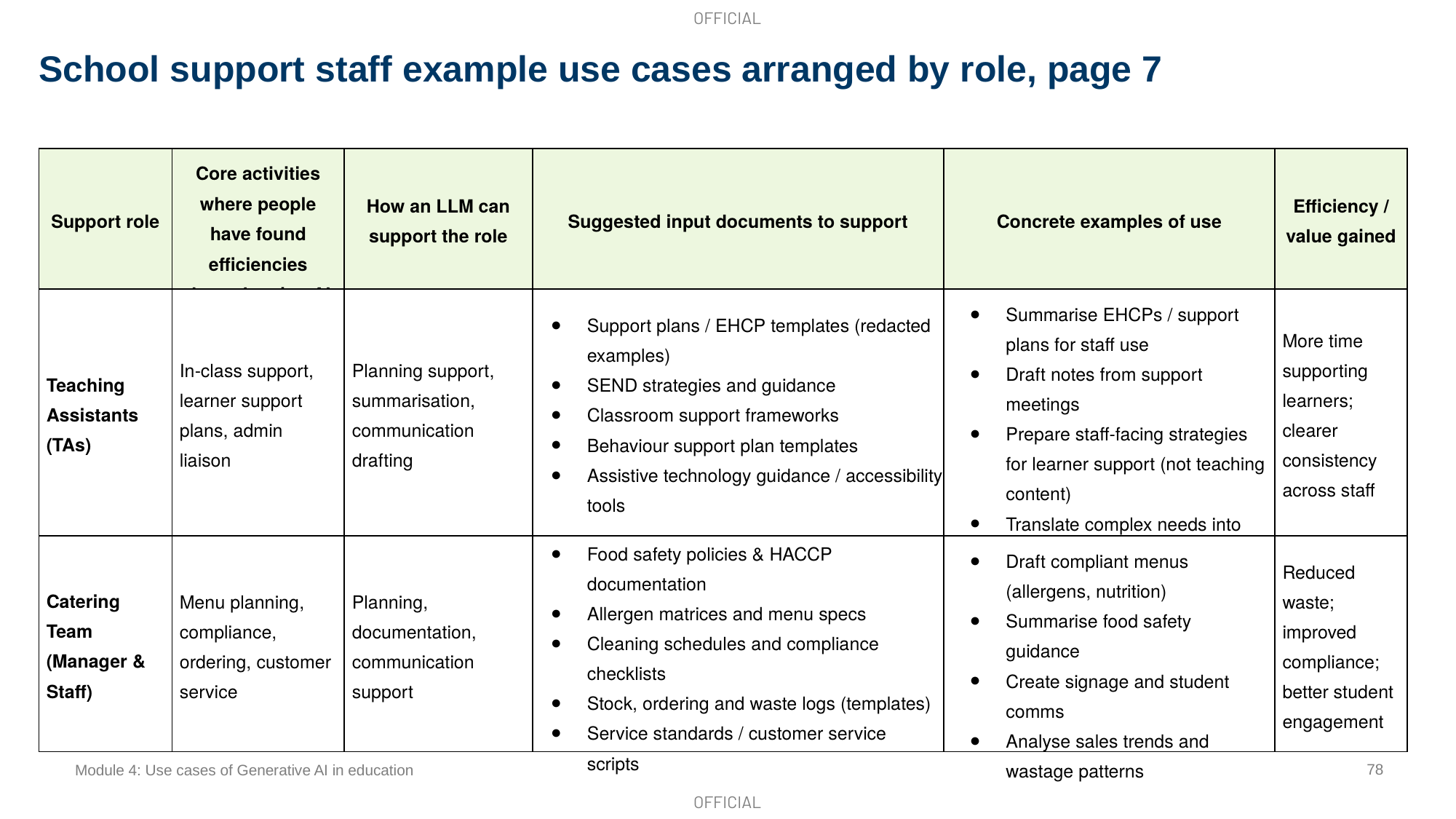

School support staff example use cases arranged by role, page 7
| Support role | Core activities where people have found efficiencies through using AI | How an LLM can support the role | Suggested input documents to support | Concrete examples of use | Efficiency / value gained |
| --- | --- | --- | --- | --- | --- |
| Teaching Assistants (TAs) | In-class support, learner support plans, admin liaison | Planning support, summarisation, communication drafting | Support plans / EHCP templates (redacted examples) SEND strategies and guidance Classroom support frameworks Behaviour support plan templates Assistive technology guidance / accessibility tools | Summarise EHCPs / support plans for staff use Draft notes from support meetings Prepare staff-facing strategies for learner support (not teaching content) Translate complex needs into practical classroom adjustments | More time supporting learners; clearer consistency across staff |
| Catering Team (Manager & Staff) | Menu planning, compliance, ordering, customer service | Planning, documentation, communication support | Food safety policies & HACCP documentation Allergen matrices and menu specs Cleaning schedules and compliance checklists Stock, ordering and waste logs (templates) Service standards / customer service scripts | Draft compliant menus (allergens, nutrition) Summarise food safety guidance Create signage and student comms Analyse sales trends and wastage patterns | Reduced waste; improved compliance; better student engagement |
78
Module 4: Use cases of Generative AI in education